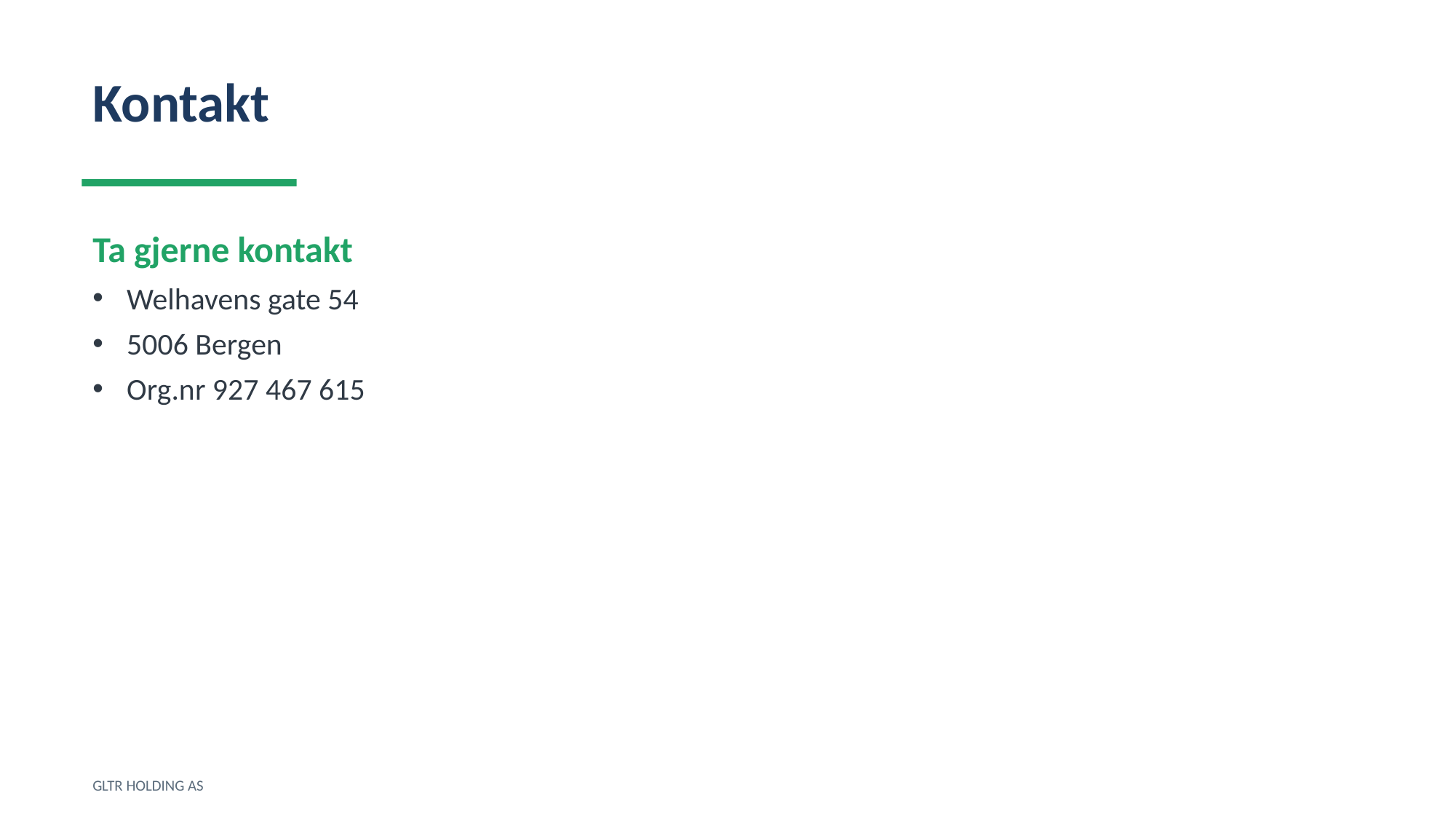

Kontakt

Ta gjerne kontakt
Welhavens gate 54
5006 Bergen
Org.nr 927 467 615
GLTR HOLDING AS